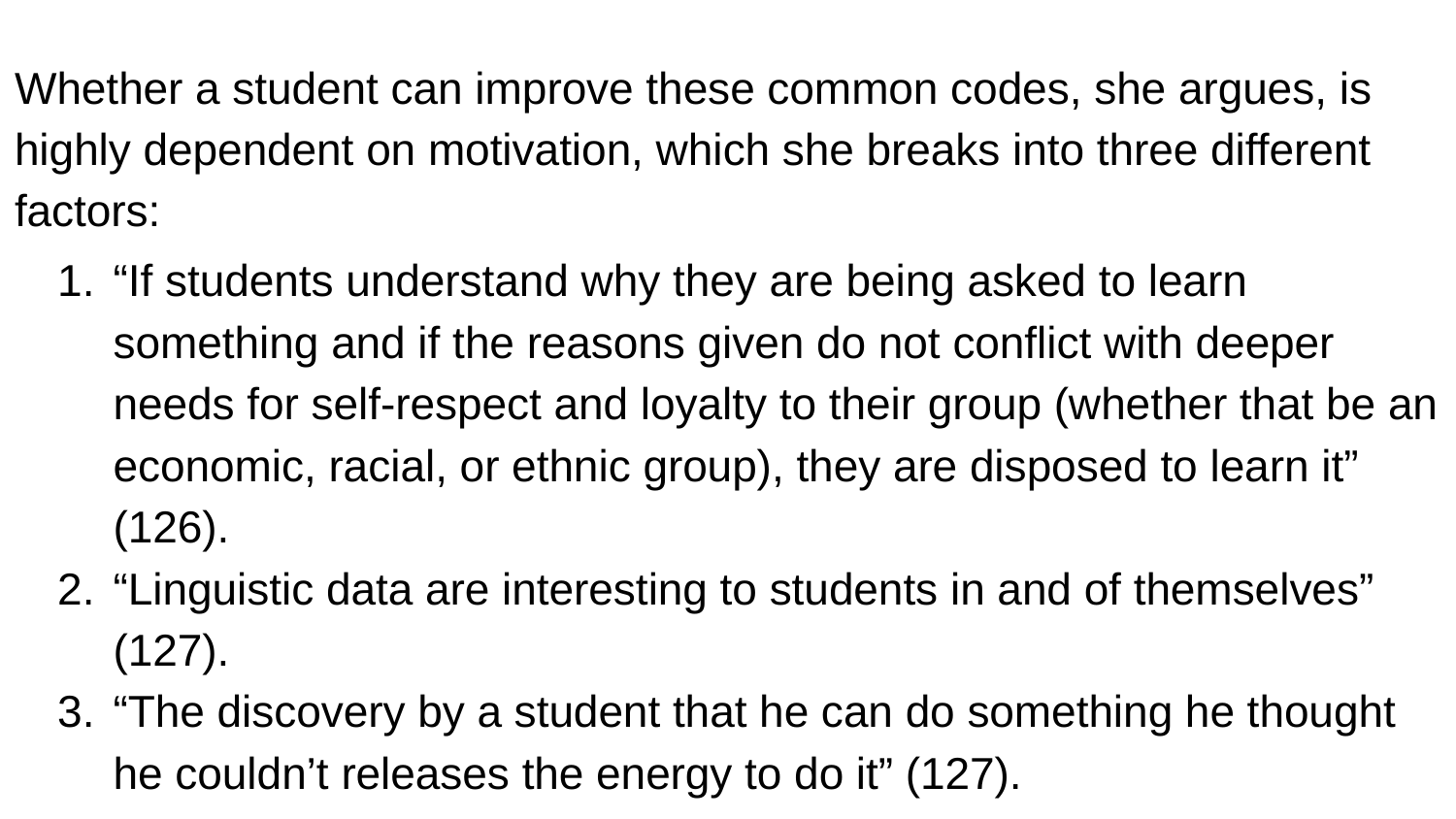

Whether a student can improve these common codes, she argues, is highly dependent on motivation, which she breaks into three different factors:
“If students understand why they are being asked to learn something and if the reasons given do not conflict with deeper needs for self-respect and loyalty to their group (whether that be an economic, racial, or ethnic group), they are disposed to learn it” (126).
“Linguistic data are interesting to students in and of themselves” (127).
“The discovery by a student that he can do something he thought he couldn’t releases the energy to do it” (127).

#